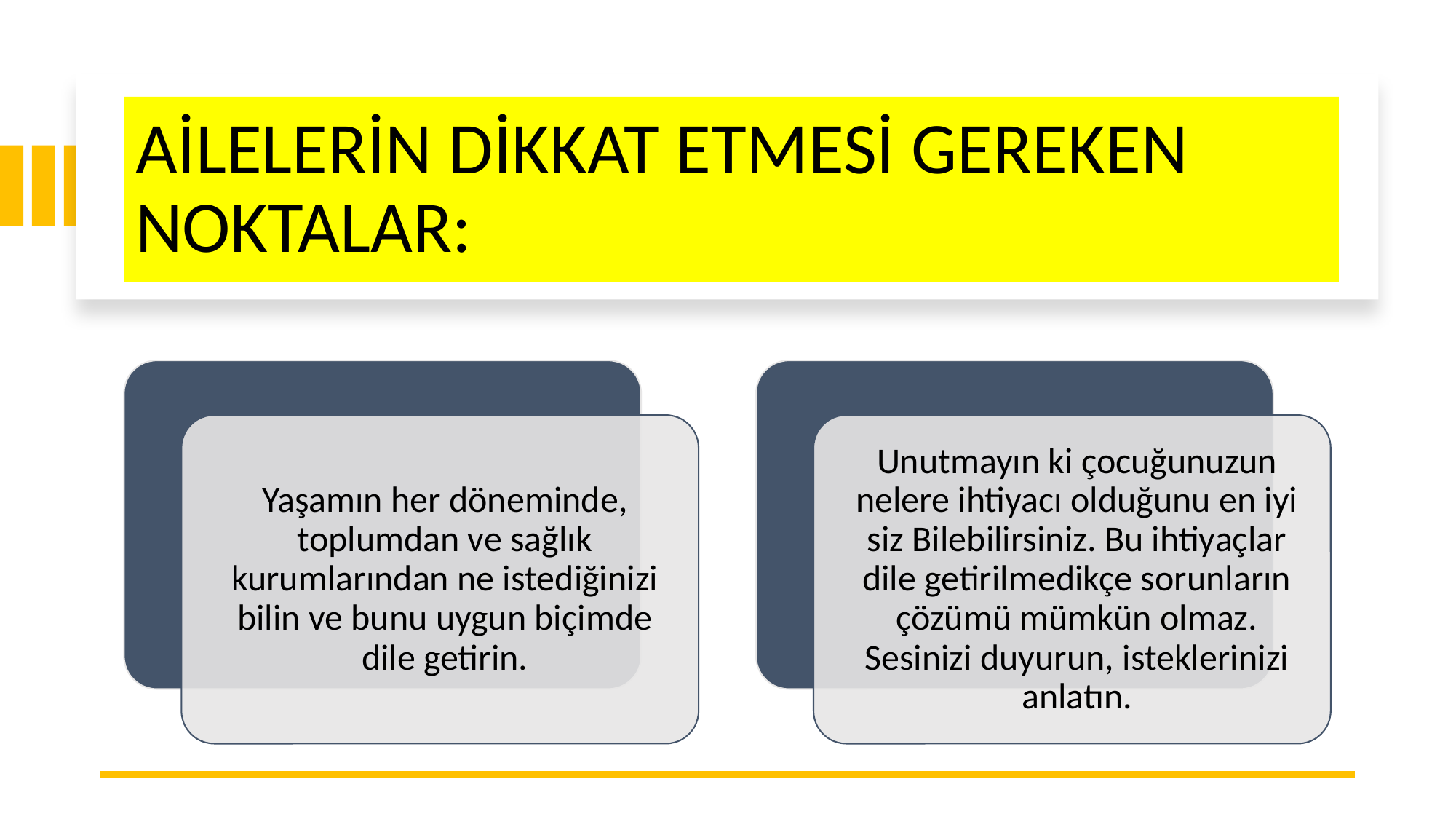

# AİLELERİN DİKKAT ETMESİ GEREKEN NOKTALAR:

Yaşamın her döneminde, toplumdan ve sağlık kurumlarından ne istediğinizi bilin ve bunu uygun biçimde dile getirin.
Unutmayın ki çocuğunuzun nelere ihtiyacı olduğunu en iyi siz Bilebilirsiniz. Bu ihtiyaçlar dile getirilmedikçe sorunların çözümü mümkün olmaz. Sesinizi duyurun, isteklerinizi anlatın.